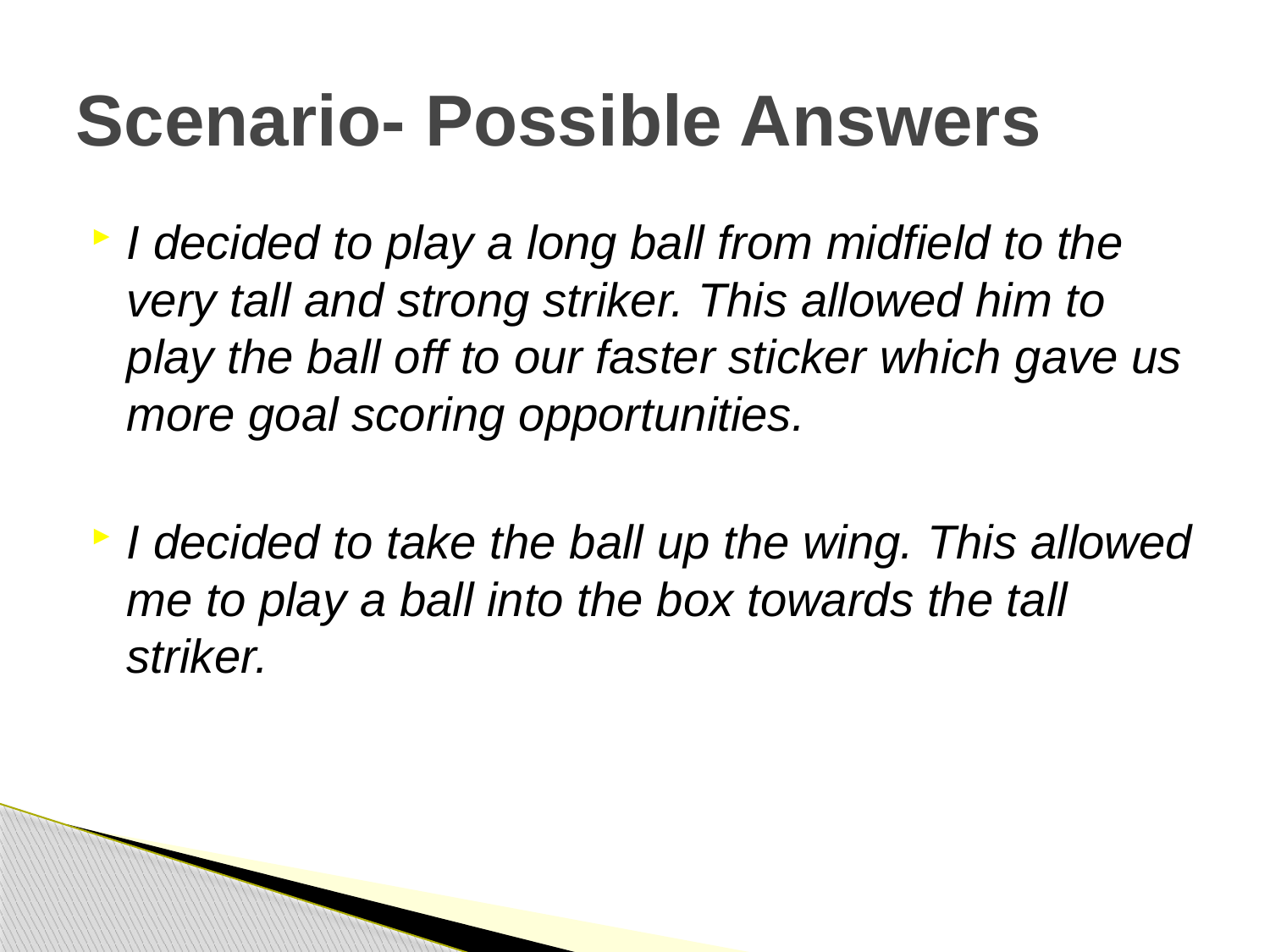

# Scenario- Possible Answers
I decided to play a long ball from midfield to the very tall and strong striker. This allowed him to play the ball off to our faster sticker which gave us more goal scoring opportunities.

I decided to take the ball up the wing. This allowed me to play a ball into the box towards the tall striker.